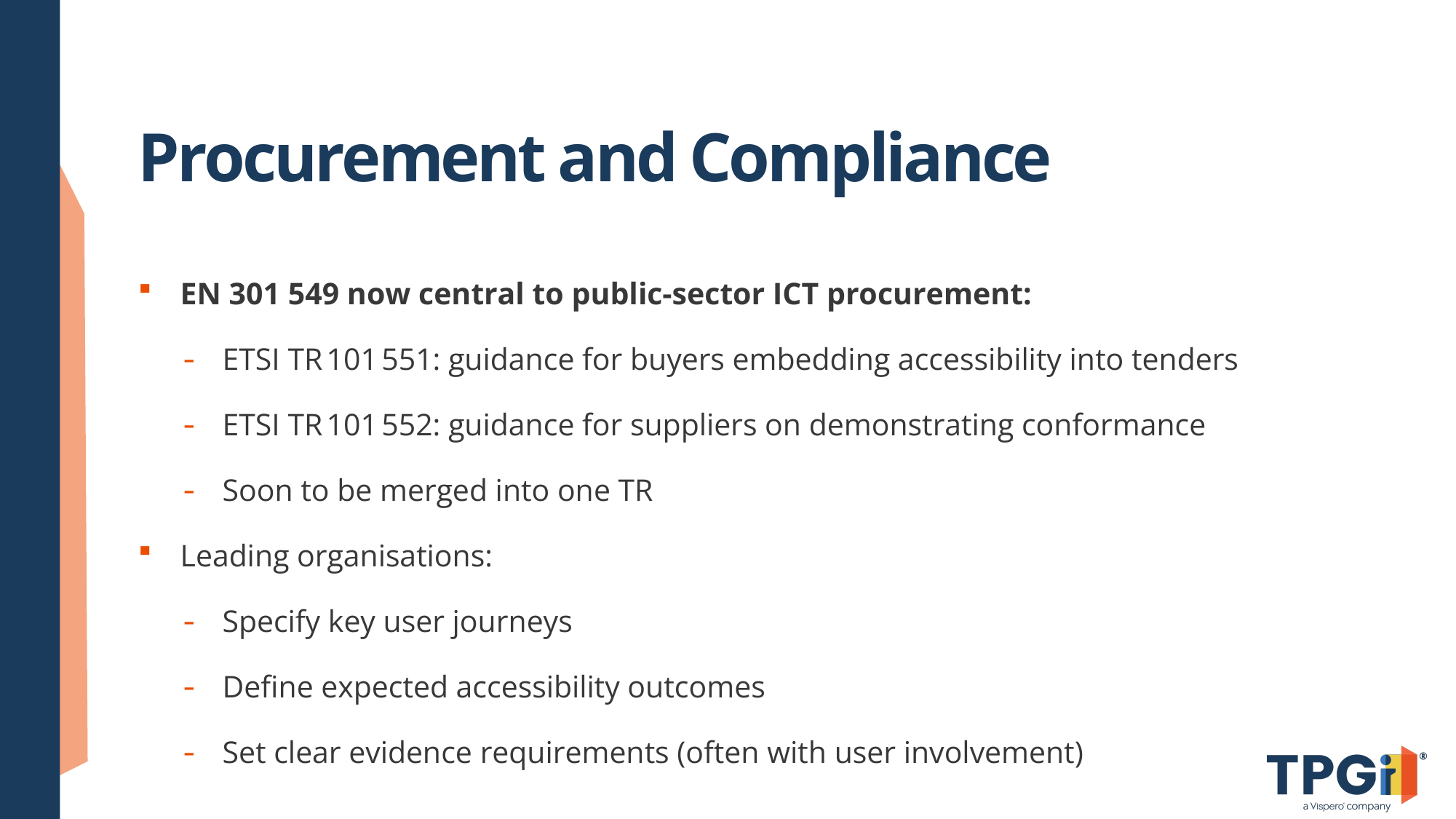

# Procurement and Compliance
EN 301 549 now central to public-sector ICT procurement:
ETSI TR 101 551: guidance for buyers embedding accessibility into tenders
ETSI TR 101 552: guidance for suppliers on demonstrating conformance
Soon to be merged into one TR
Leading organisations:
Specify key user journeys
Define expected accessibility outcomes
Set clear evidence requirements (often with user involvement)